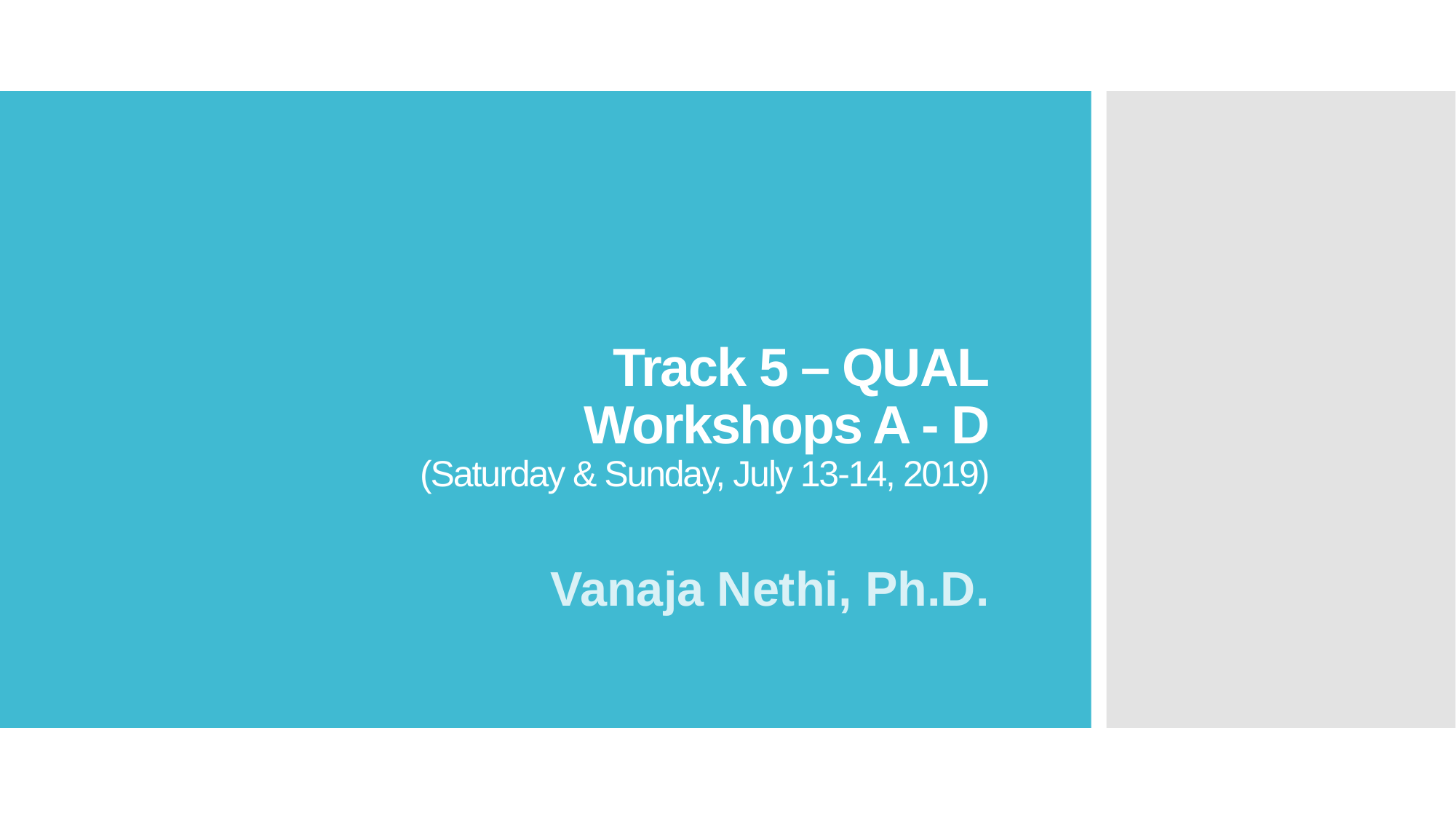

# Track 5 – QUAL Workshops A - D (Saturday & Sunday, July 13-14, 2019)
Vanaja Nethi, Ph.D.